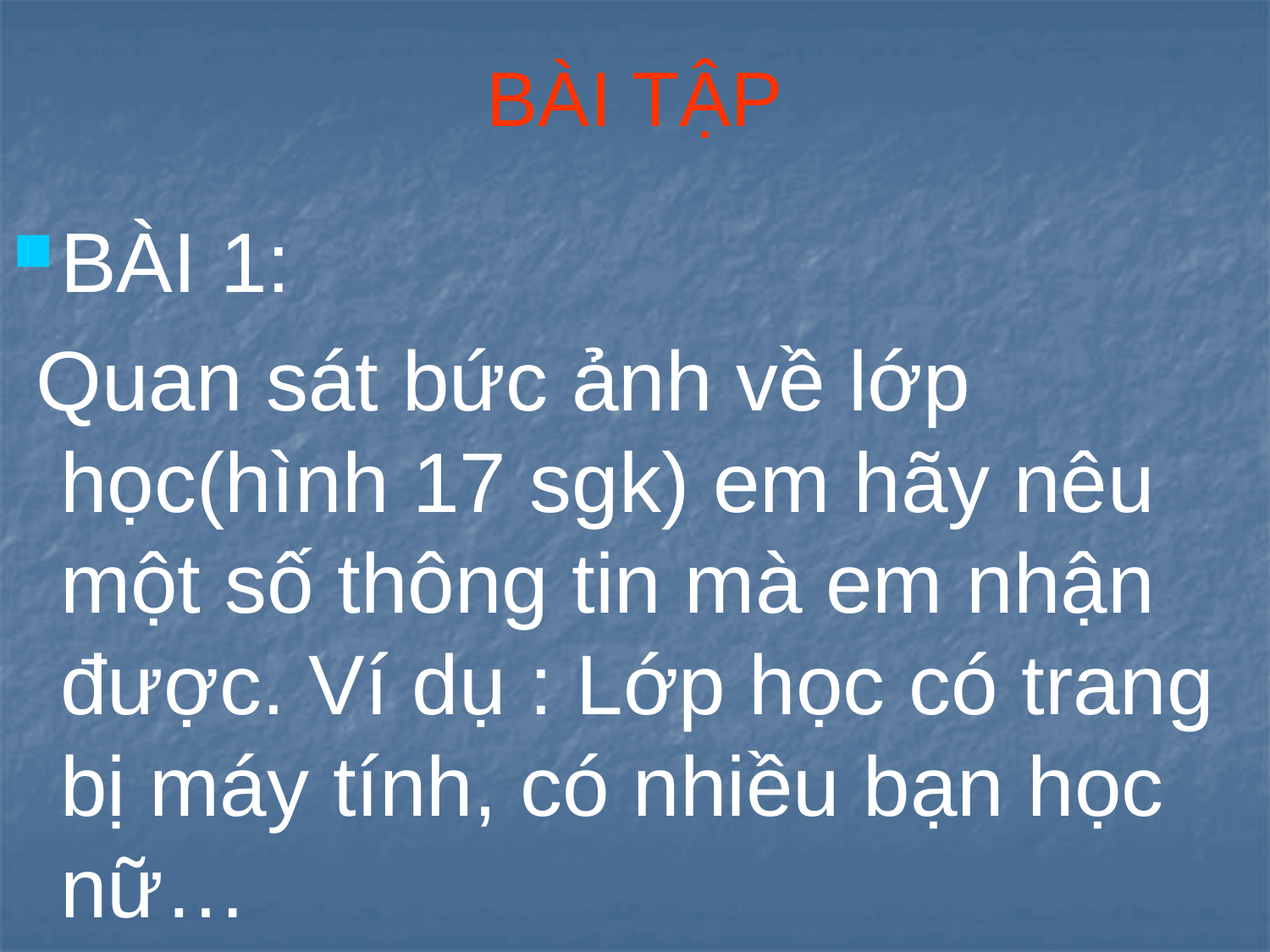

# BÀI TẬP
BÀI 1:
 Quan sát bức ảnh về lớp học(hình 17 sgk) em hãy nêu một số thông tin mà em nhận được. Ví dụ : Lớp học có trang bị máy tính, có nhiều bạn học nữ…